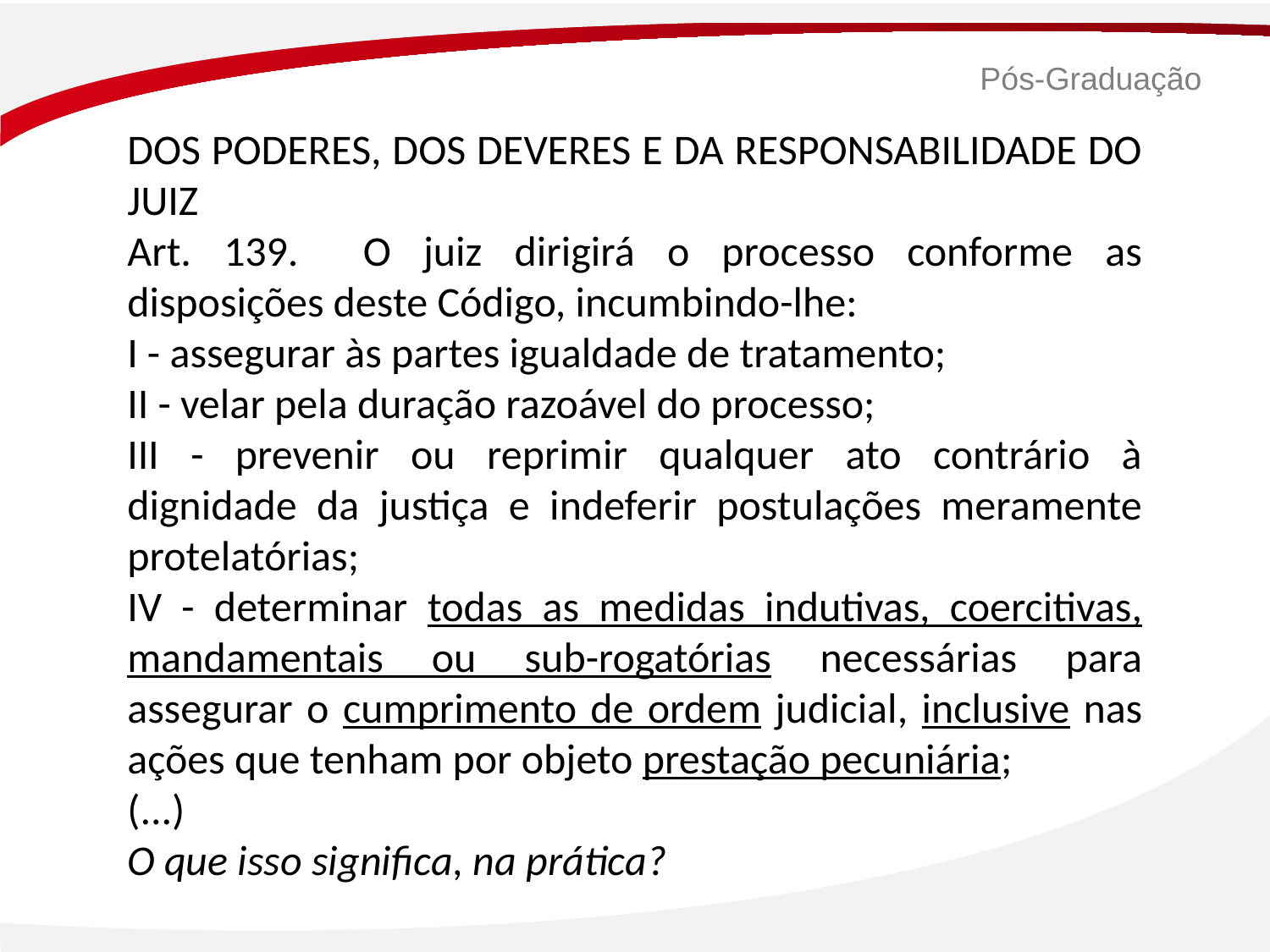

# Pós-Graduação

DOS PODERES, DOS DEVERES E DA RESPONSABILIDADE DO JUIZ
Art. 139.  O juiz dirigirá o processo conforme as disposições deste Código, incumbindo-lhe:
I - assegurar às partes igualdade de tratamento;
II - velar pela duração razoável do processo;
III - prevenir ou reprimir qualquer ato contrário à dignidade da justiça e indeferir postulações meramente protelatórias;
IV - determinar todas as medidas indutivas, coercitivas, mandamentais ou sub-rogatórias necessárias para assegurar o cumprimento de ordem judicial, inclusive nas ações que tenham por objeto prestação pecuniária;
(...)
O que isso significa, na prática?